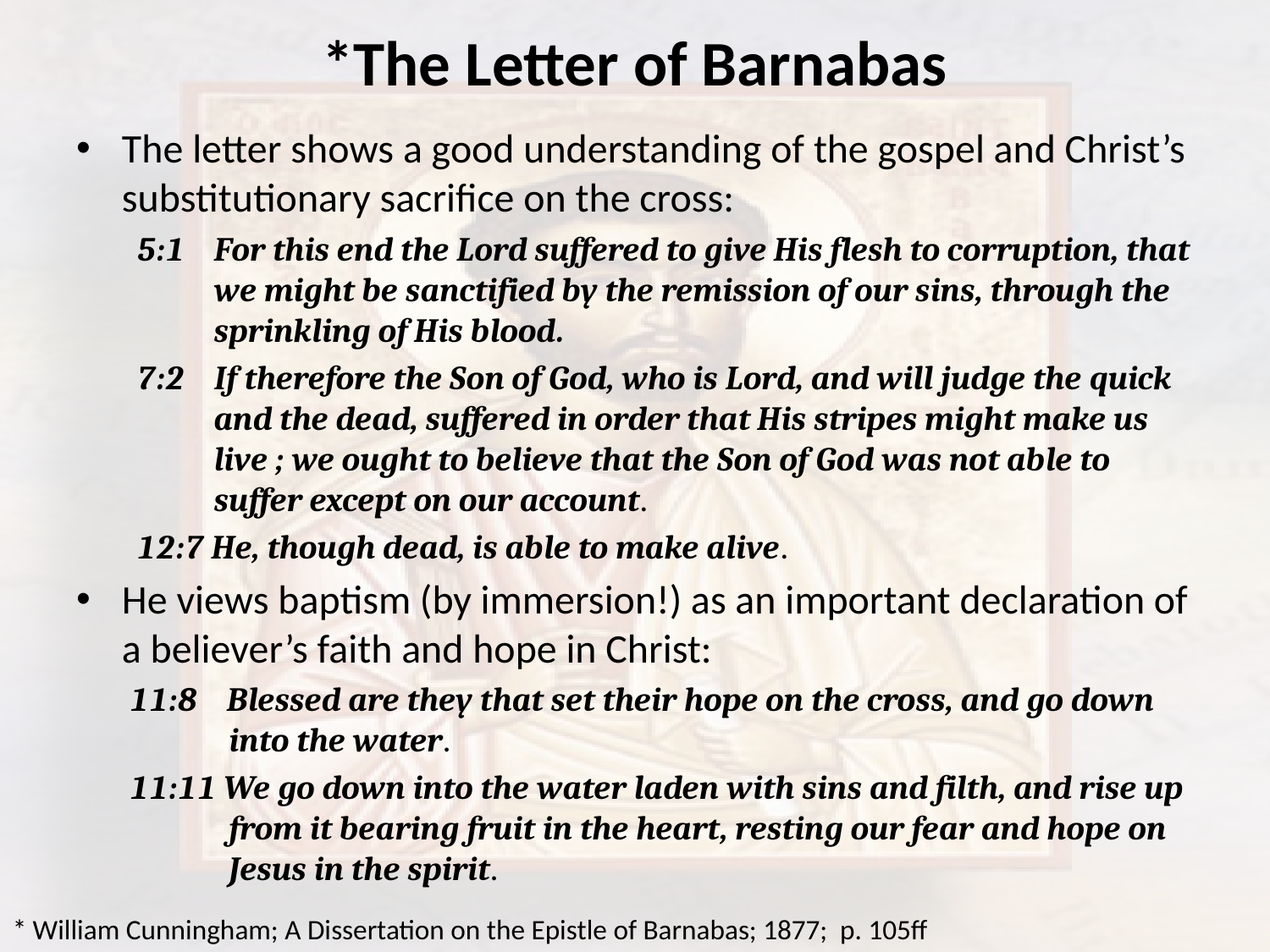

# *The Letter of Barnabas
The letter shows a good understanding of the gospel and Christ’s substitutionary sacrifice on the cross:
5:1    For this end the Lord suffered to give His flesh to corruption, that we might be sanctified by the remission of our sins, through the sprinkling of His blood.
7:2    If therefore the Son of God, who is Lord, and will judge the quick and the dead, suffered in order that His stripes might make us live ; we ought to believe that the Son of God was not able to suffer except on our account.
12:7 He, though dead, is able to make alive.
He views baptism (by immersion!) as an important declaration of a believer’s faith and hope in Christ:
11:8    Blessed are they that set their hope on the cross, and go down into the water.
11:11 We go down into the water laden with sins and filth, and rise up from it bearing fruit in the heart, resting our fear and hope on Jesus in the spirit.
* William Cunningham; A Dissertation on the Epistle of Barnabas; 1877;  p. 105ff